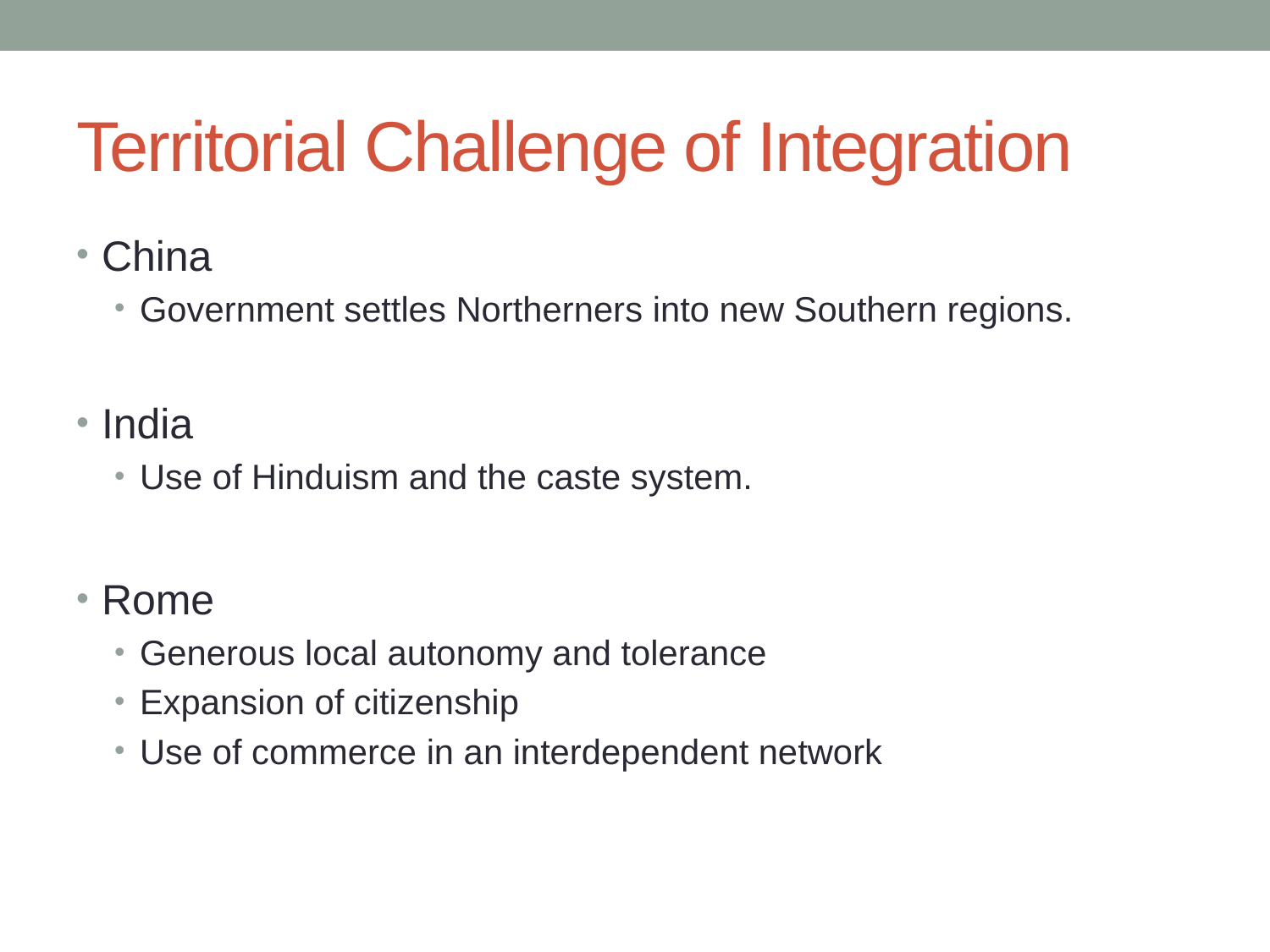

# Territorial Challenge of Integration
China
Government settles Northerners into new Southern regions.

India
Use of Hinduism and the caste system.

Rome
Generous local autonomy and tolerance
Expansion of citizenship
Use of commerce in an interdependent network